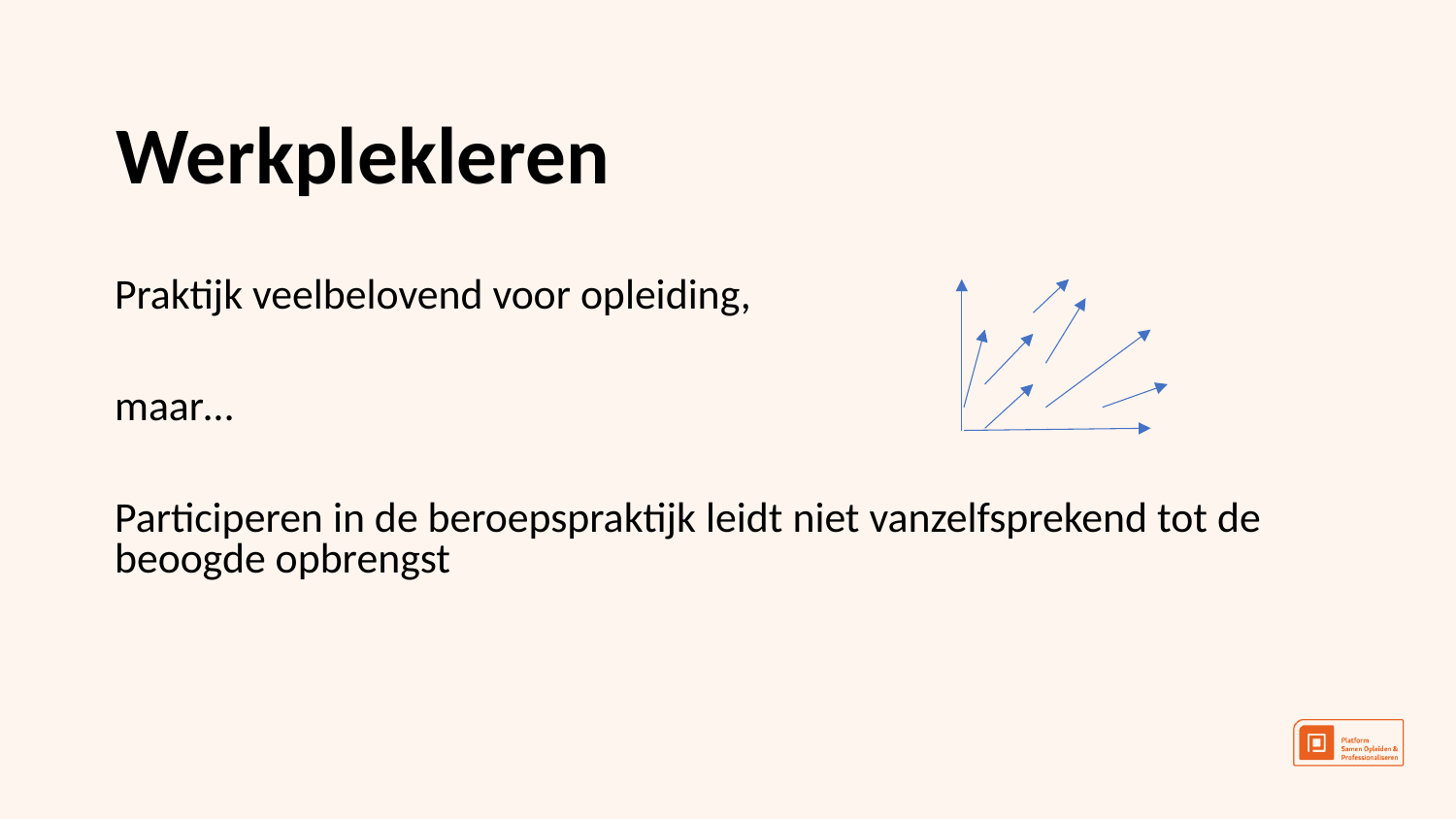

Werkplekleren
Praktijk veelbelovend voor opleiding,

maar…

Participeren in de beroepspraktijk leidt niet vanzelfsprekend tot de beoogde opbrengst